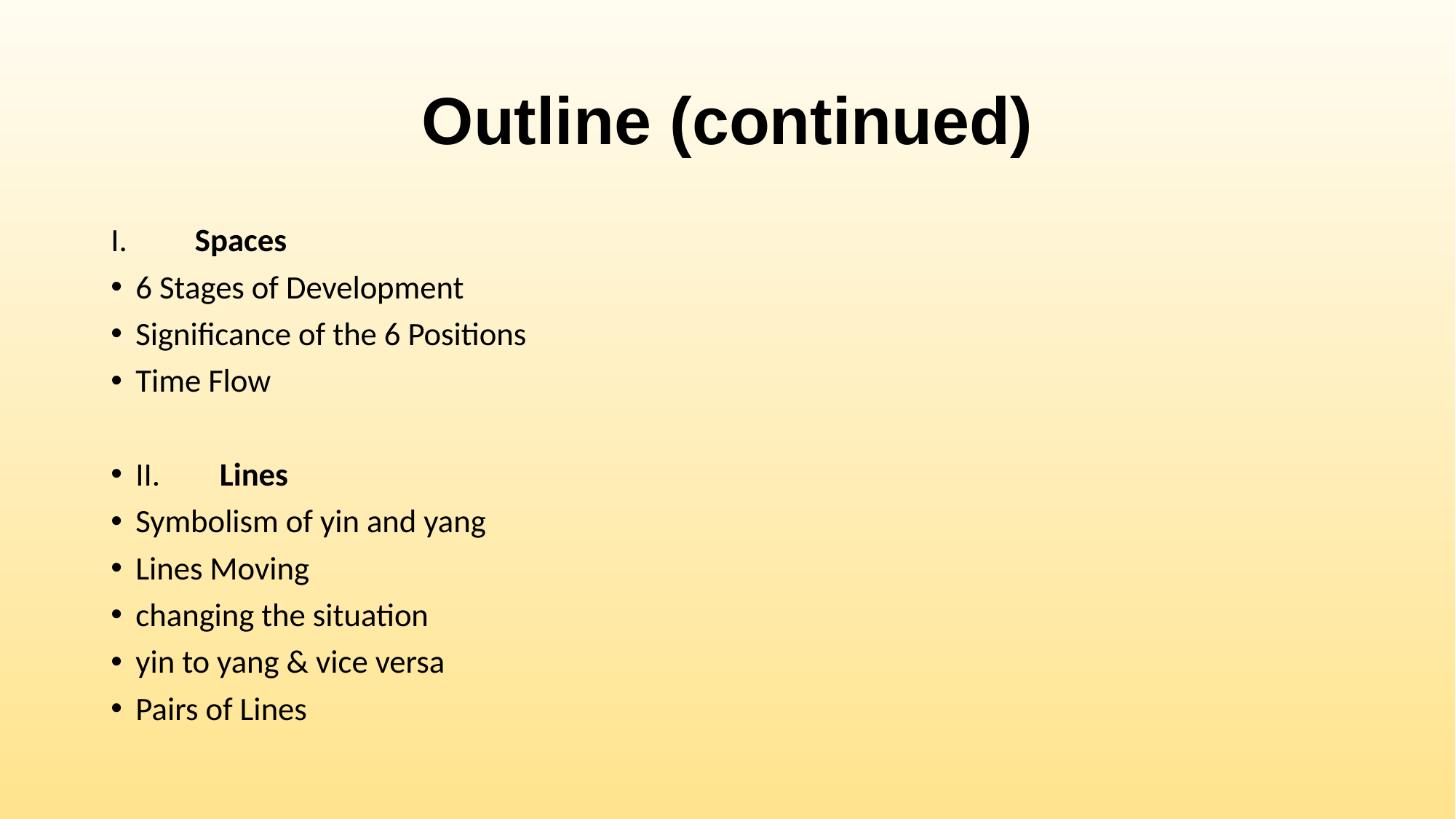

# Outline (continued)
I.	Spaces
	6 Stages of Development
	Significance of the 6 Positions
	Time Flow

II.	Lines
	Symbolism of yin and yang
	Lines Moving
		changing the situation
		yin to yang & vice versa
	Pairs of Lines